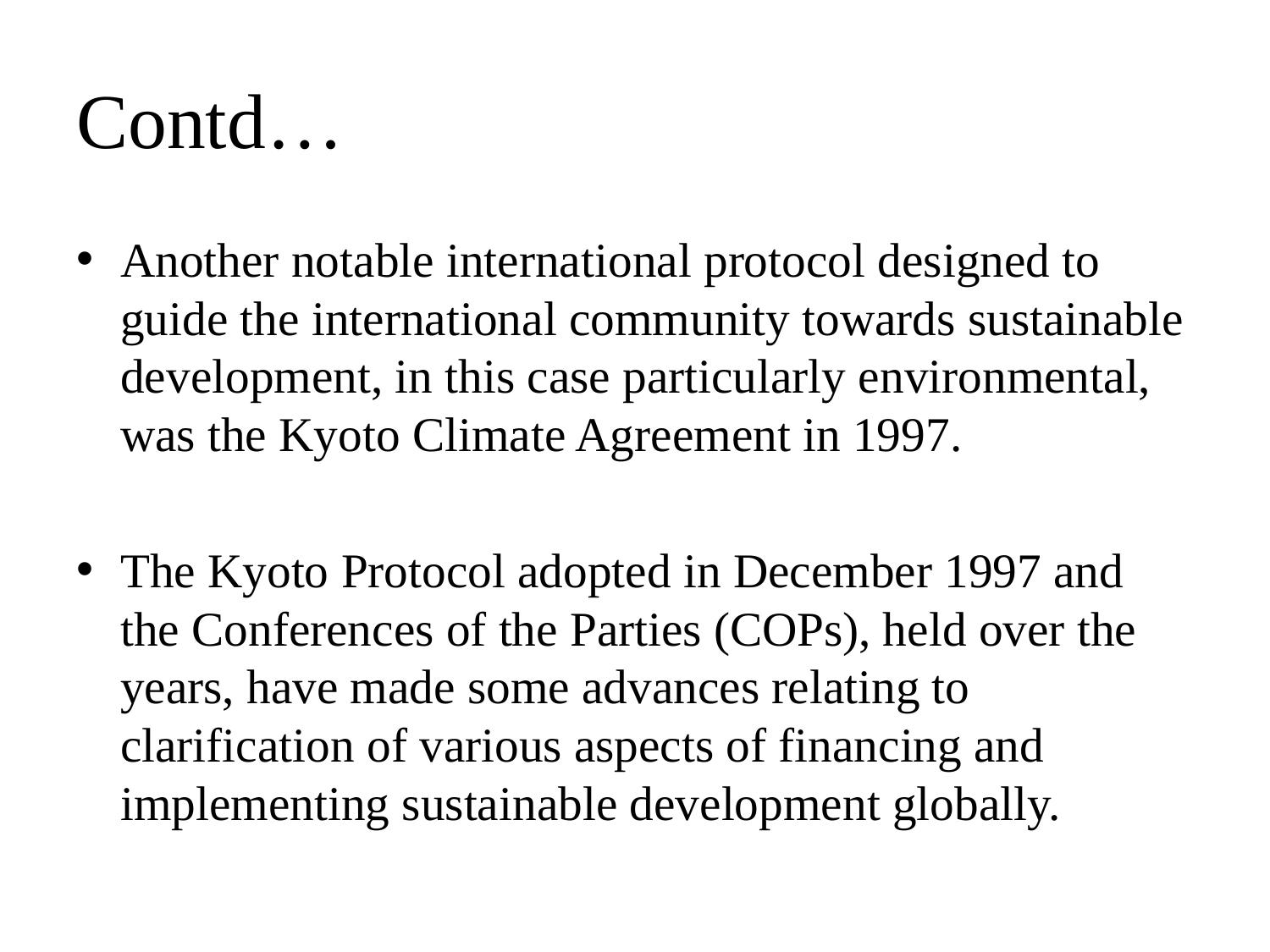

# Contd…
Another notable international protocol designed to guide the international community towards sustainable development, in this case particularly environmental, was the Kyoto Climate Agreement in 1997.

The Kyoto Protocol adopted in December 1997 and the Conferences of the Parties (COPs), held over the years, have made some advances relating to clarification of various aspects of financing and implementing sustainable development globally.